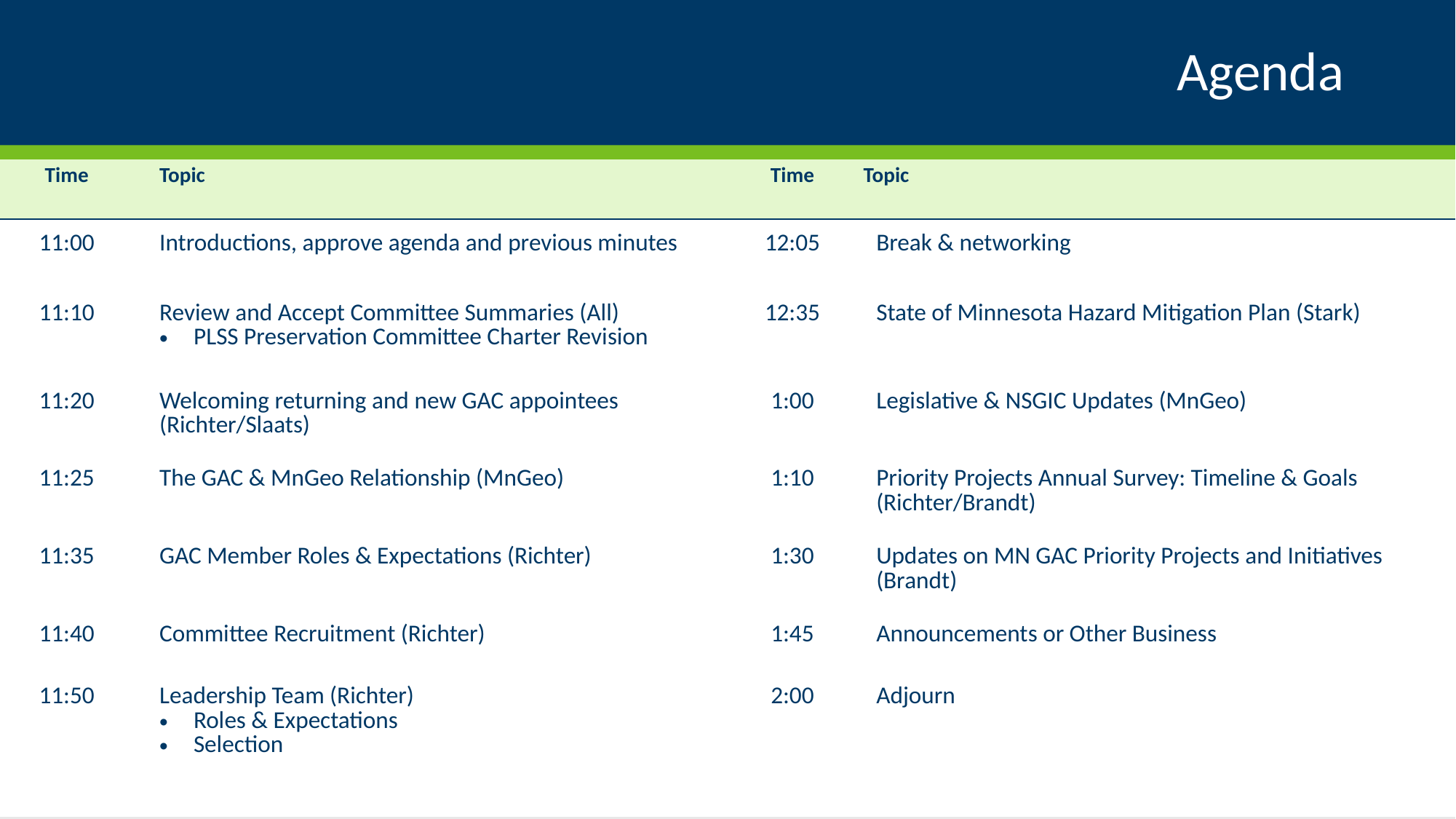

# Agenda
| Time | Topic | Time | Topic |
| --- | --- | --- | --- |
| 11:00 | Introductions, approve agenda and previous minutes | 12:05 | Break & networking |
| 11:10 | Review and Accept Committee Summaries (All) PLSS Preservation Committee Charter Revision | 12:35 | State of Minnesota Hazard Mitigation Plan (Stark) |
| 11:20 | Welcoming returning and new GAC appointees (Richter/Slaats) | 1:00 | Legislative & NSGIC Updates (MnGeo) |
| 11:25 | The GAC & MnGeo Relationship (MnGeo) | 1:10 | Priority Projects Annual Survey: Timeline & Goals (Richter/Brandt) |
| 11:35 | GAC Member Roles & Expectations (Richter) | 1:30 | Updates on MN GAC Priority Projects and Initiatives (Brandt) |
| 11:40 | Committee Recruitment (Richter) | 1:45 | Announcements or Other Business |
| 11:50 | Leadership Team (Richter) Roles & Expectations  Selection | 2:00 | Adjourn |